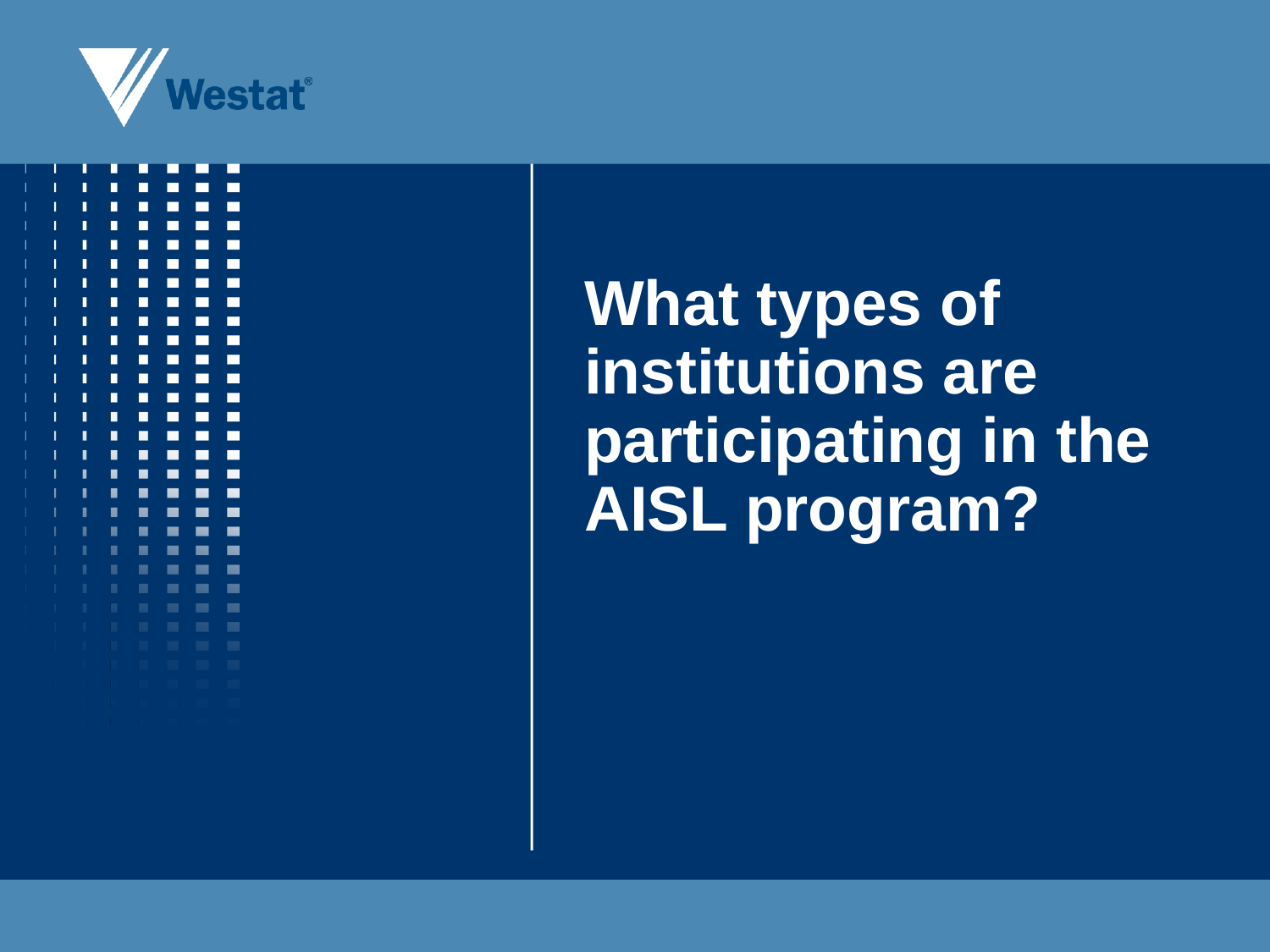

# What types of institutions are participating in the AISL program?